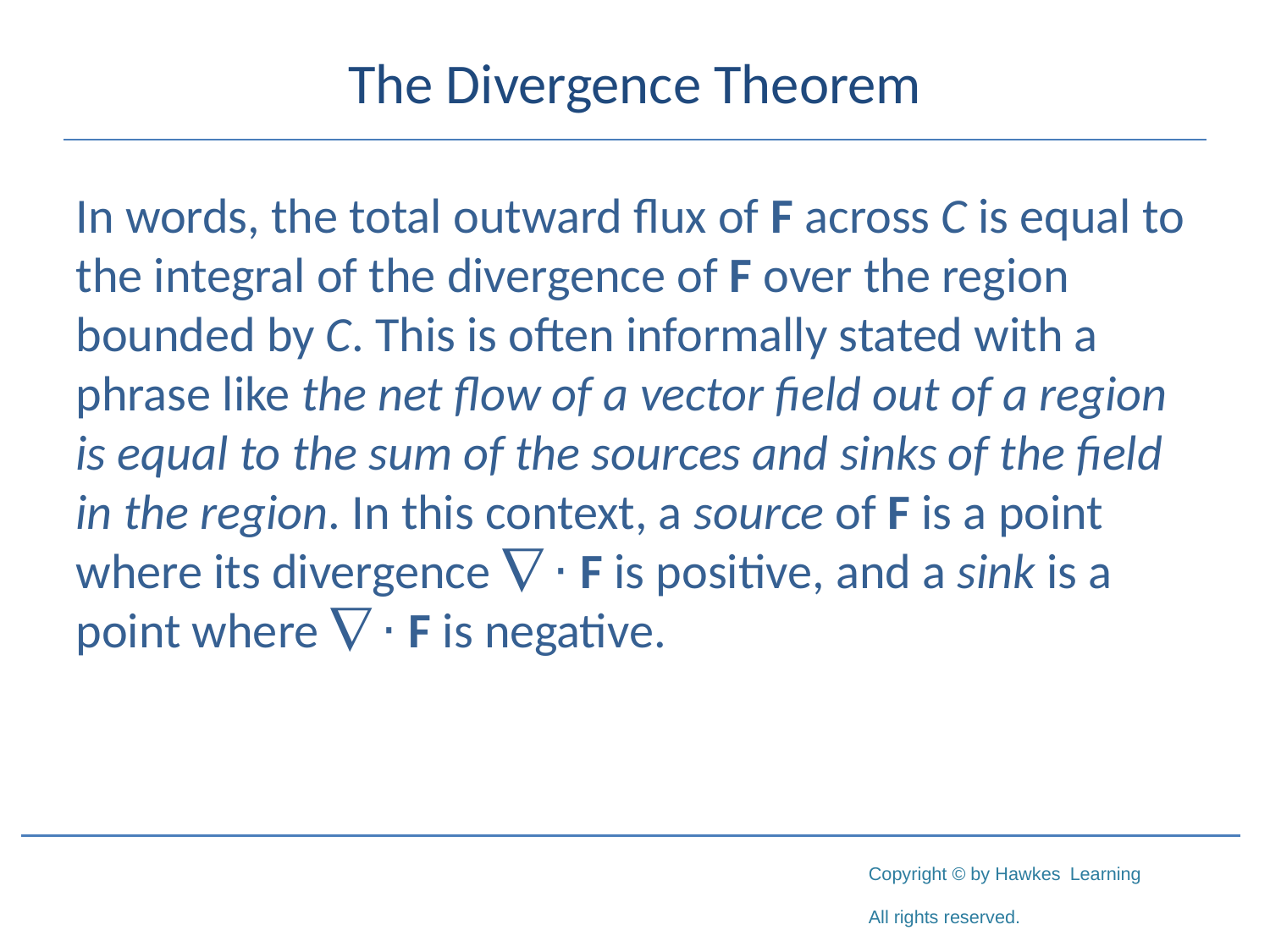

# The Divergence Theorem
In words, the total outward flux of F across C is equal to the integral of the divergence of F over the region bounded by C. This is often informally stated with a phrase like the net flow of a vector field out of a region is equal to the sum of the sources and sinks of the field in the region. In this context, a source of F is a point where its divergence ∇ ⋅ F is positive, and a sink is a point where ∇ ⋅ F is negative.